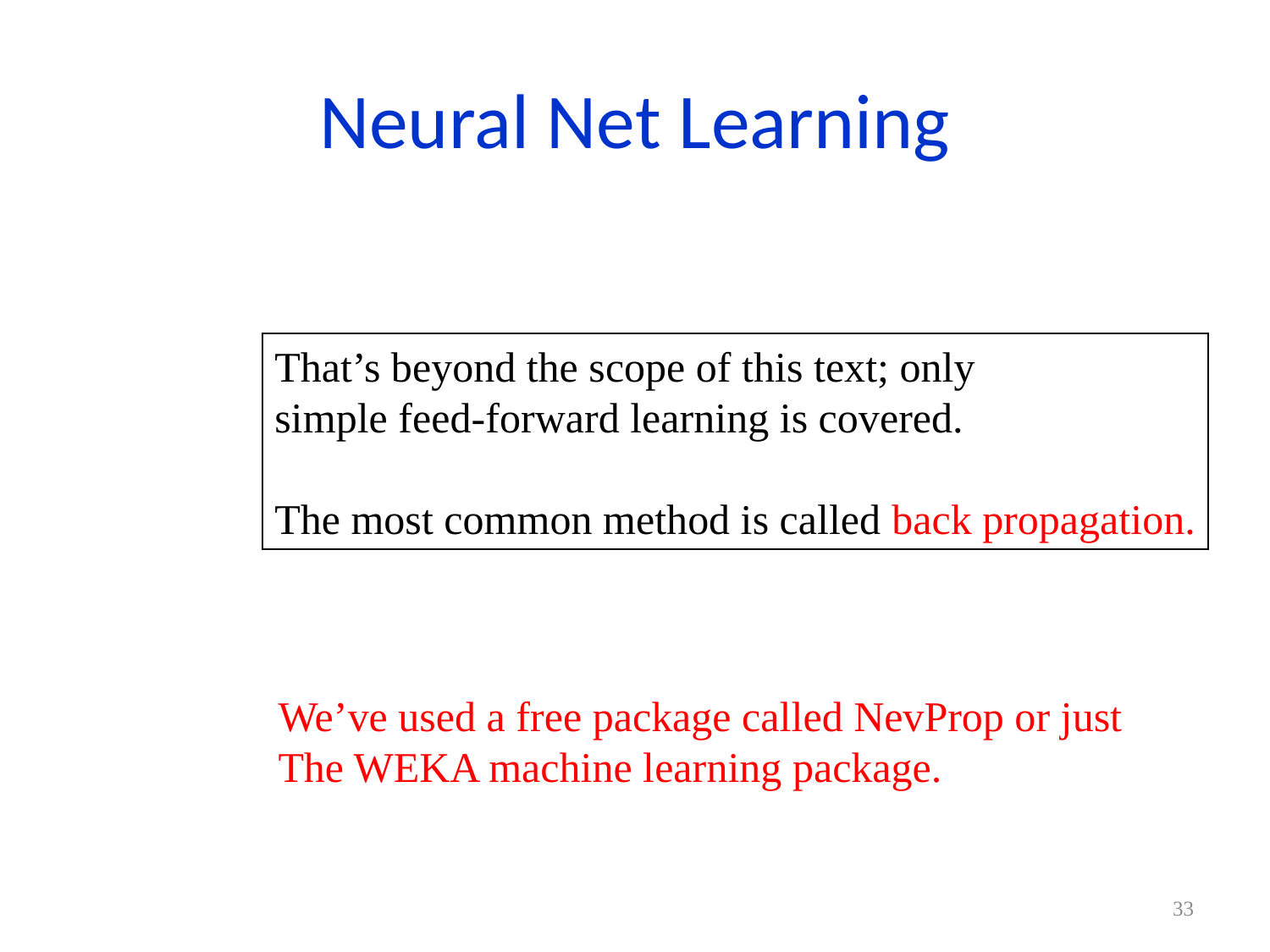

# Neural Net Learning
That’s beyond the scope of this text; only
simple feed-forward learning is covered.

The most common method is called back propagation.
We’ve used a free package called NevProp or just
The WEKA machine learning package.

33